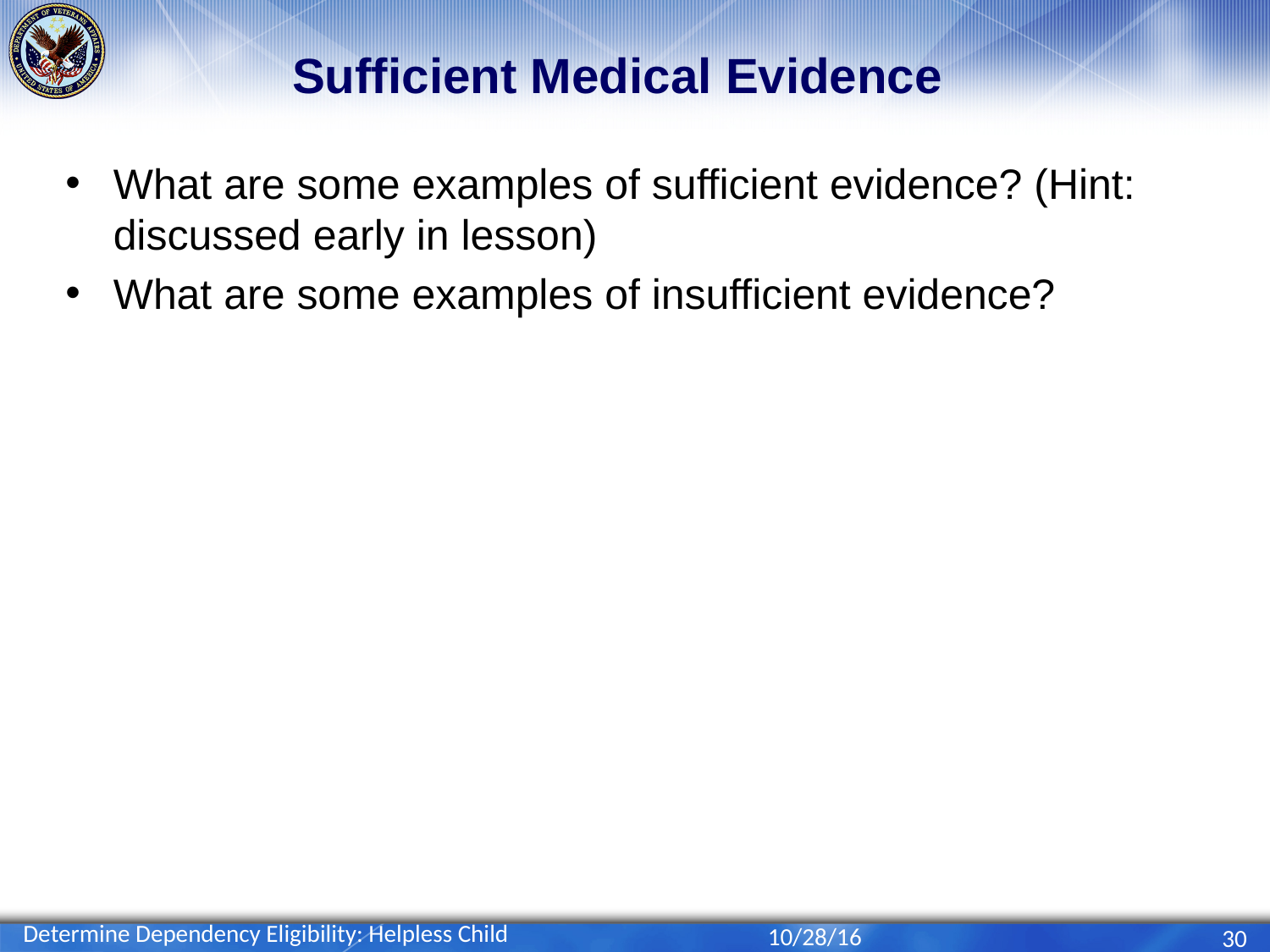

# Sufficient Medical Evidence
What are some examples of sufficient evidence? (Hint: discussed early in lesson)
What are some examples of insufficient evidence?
Determine Dependency Eligibility: Helpless Child
10/28/16
30